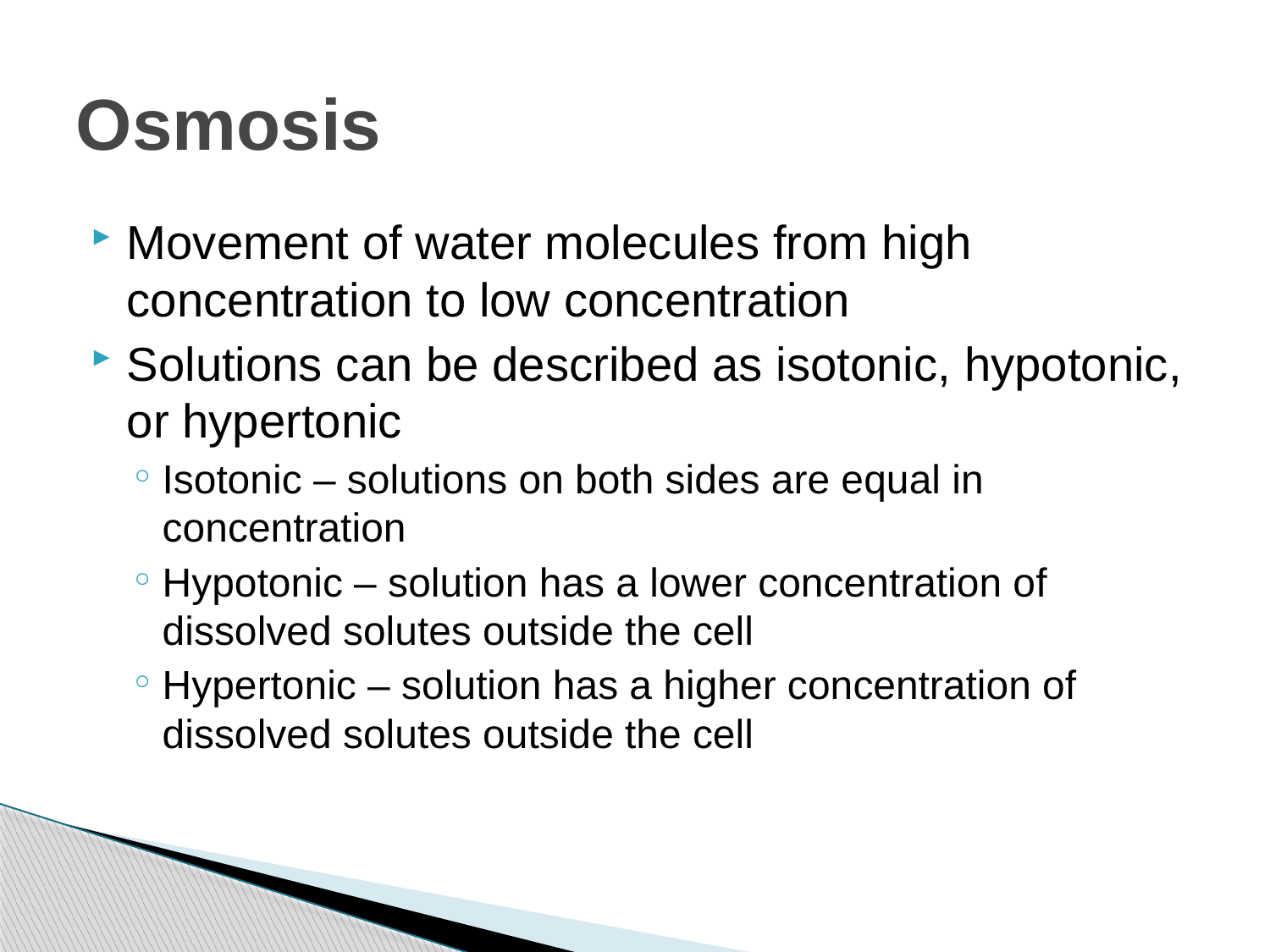

# Osmosis
Movement of water molecules from high concentration to low concentration
Solutions can be described as isotonic, hypotonic, or hypertonic
Isotonic – solutions on both sides are equal in concentration
Hypotonic – solution has a lower concentration of dissolved solutes outside the cell
Hypertonic – solution has a higher concentration of dissolved solutes outside the cell